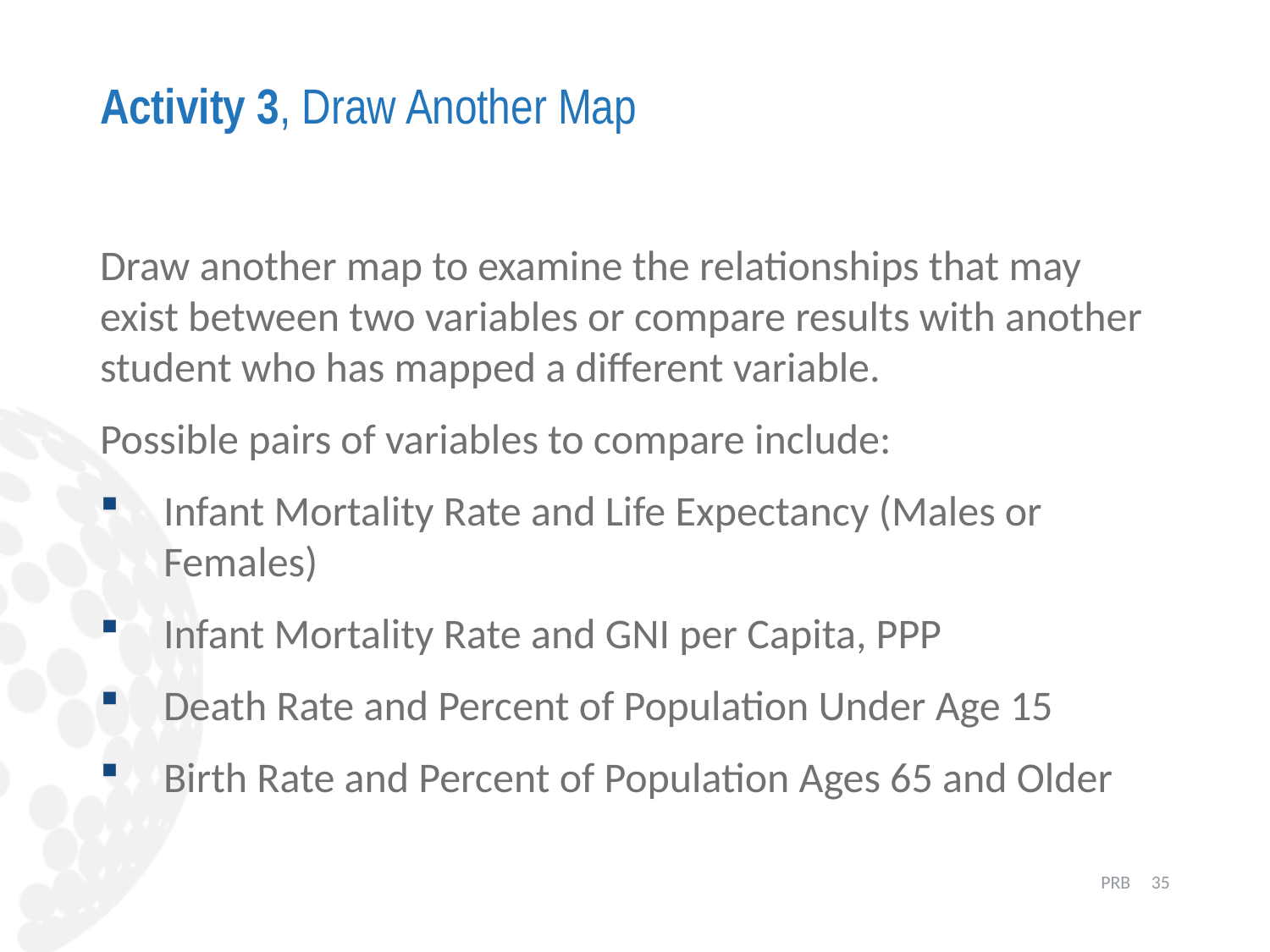

# Activity 3, Draw Another Map
Draw another map to examine the relationships that may exist between two variables or compare results with another student who has mapped a different variable.
Possible pairs of variables to compare include:
Infant Mortality Rate and Life Expectancy (Males or Females)
Infant Mortality Rate and GNI per Capita, PPP
Death Rate and Percent of Population Under Age 15
Birth Rate and Percent of Population Ages 65 and Older